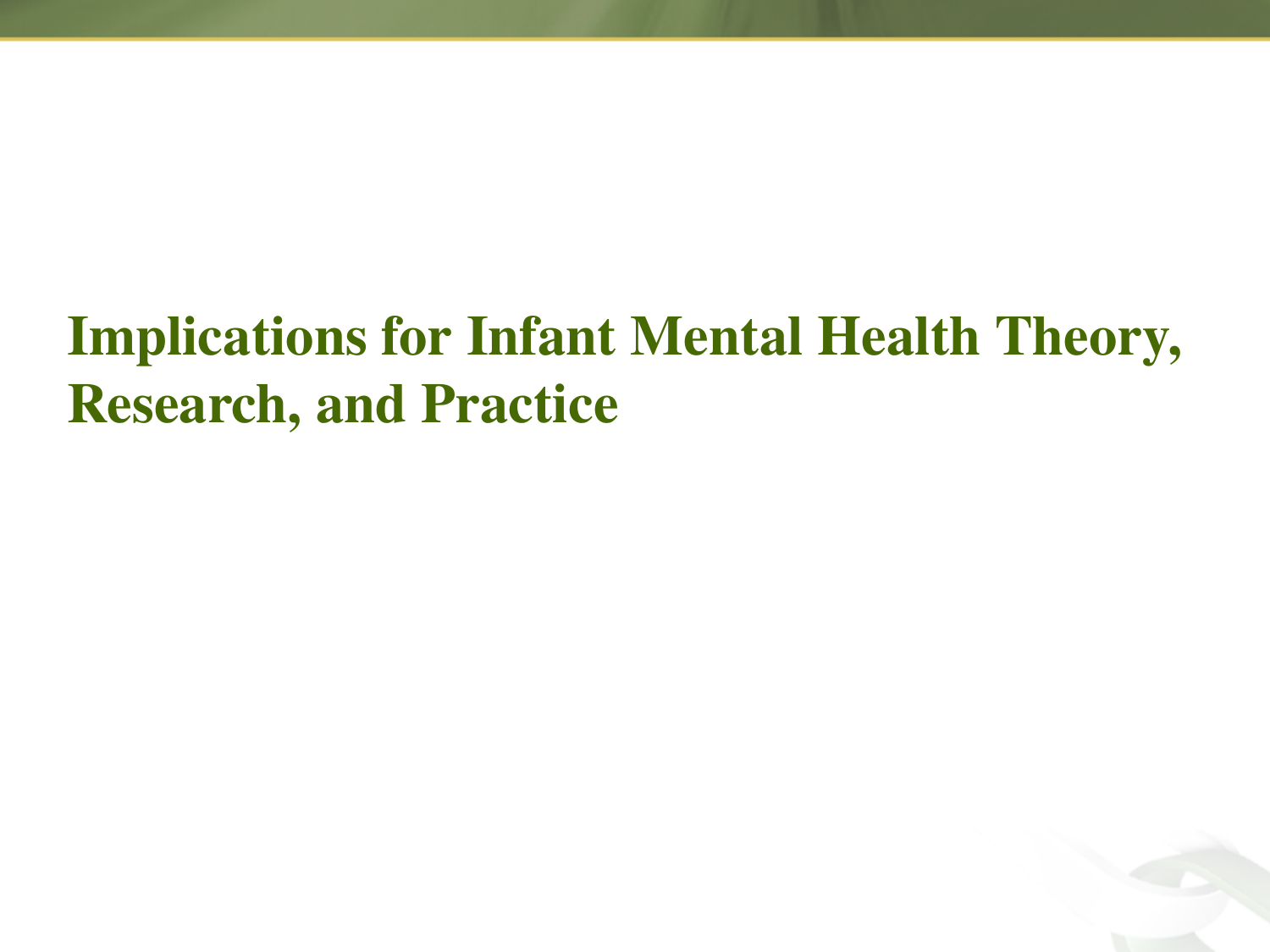

# Implications for Infant Mental Health Theory, Research, and Practice